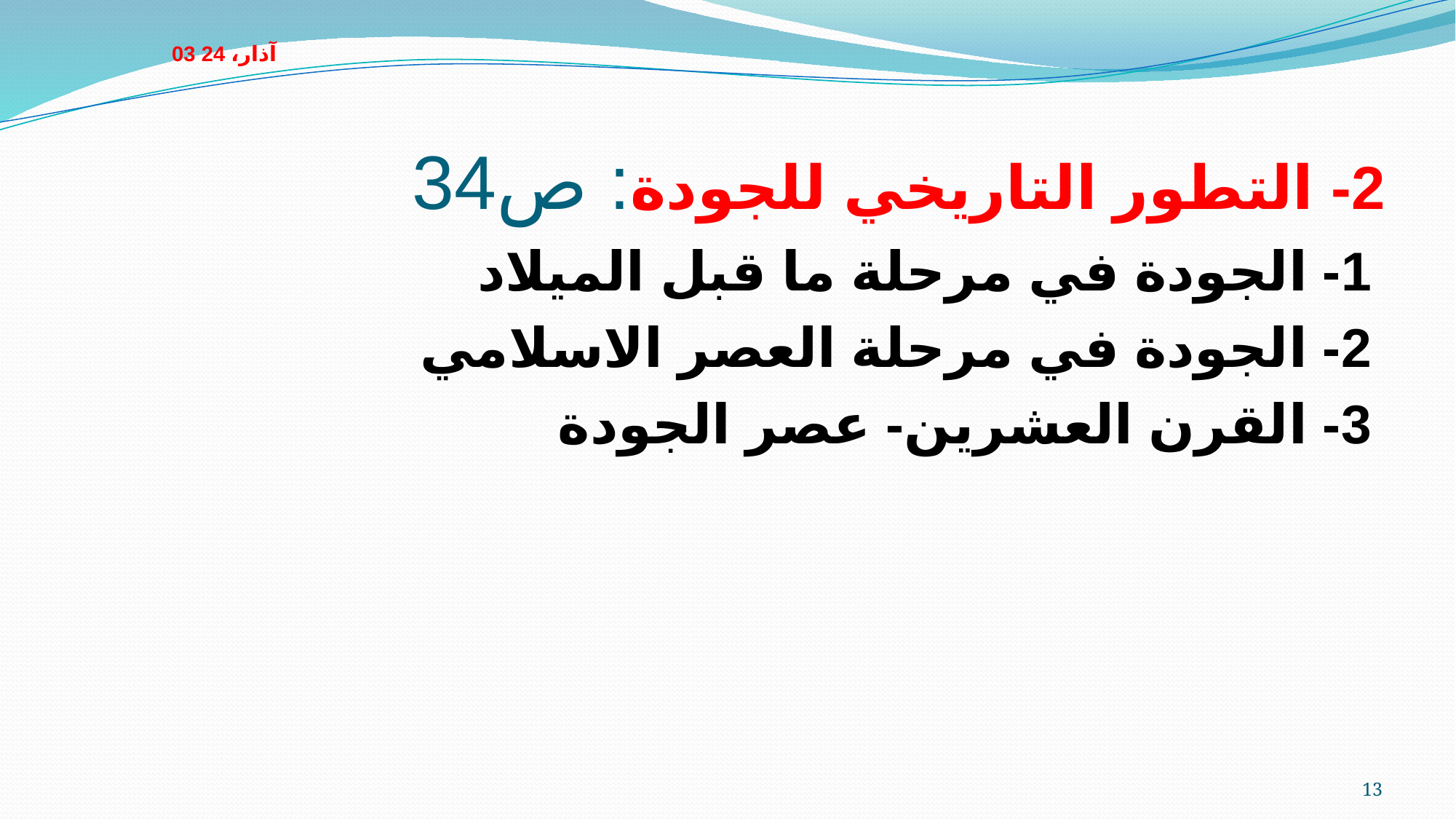

03 آذار، 24
# 2- التطور التاريخي للجودة: ص34
1- الجودة في مرحلة ما قبل الميلاد
2- الجودة في مرحلة العصر الاسلامي
3- القرن العشرين- عصر الجودة
13